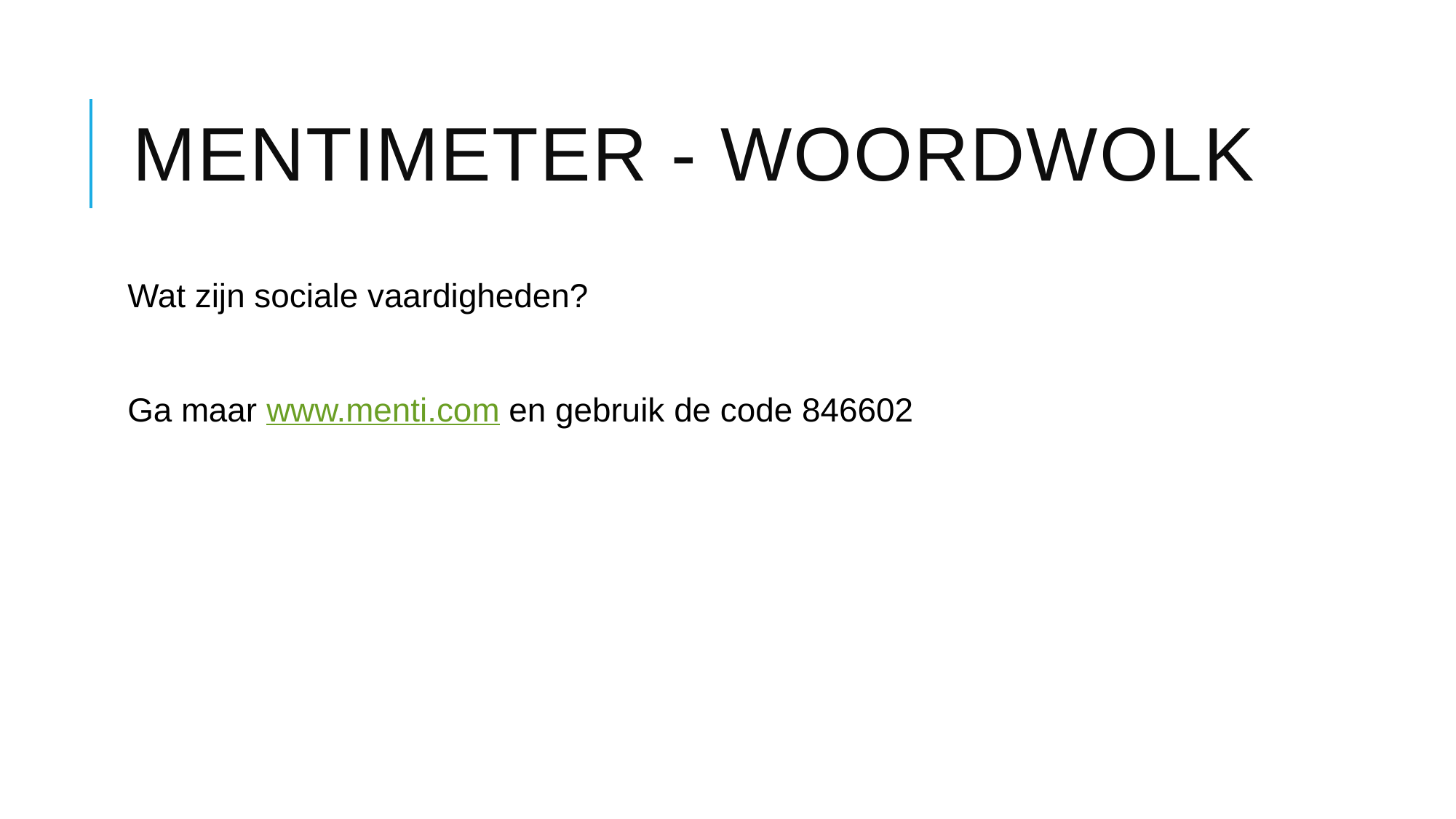

# Mentimeter - woordwolk
Wat zijn sociale vaardigheden?

Ga maar www.menti.com en gebruik de code 846602